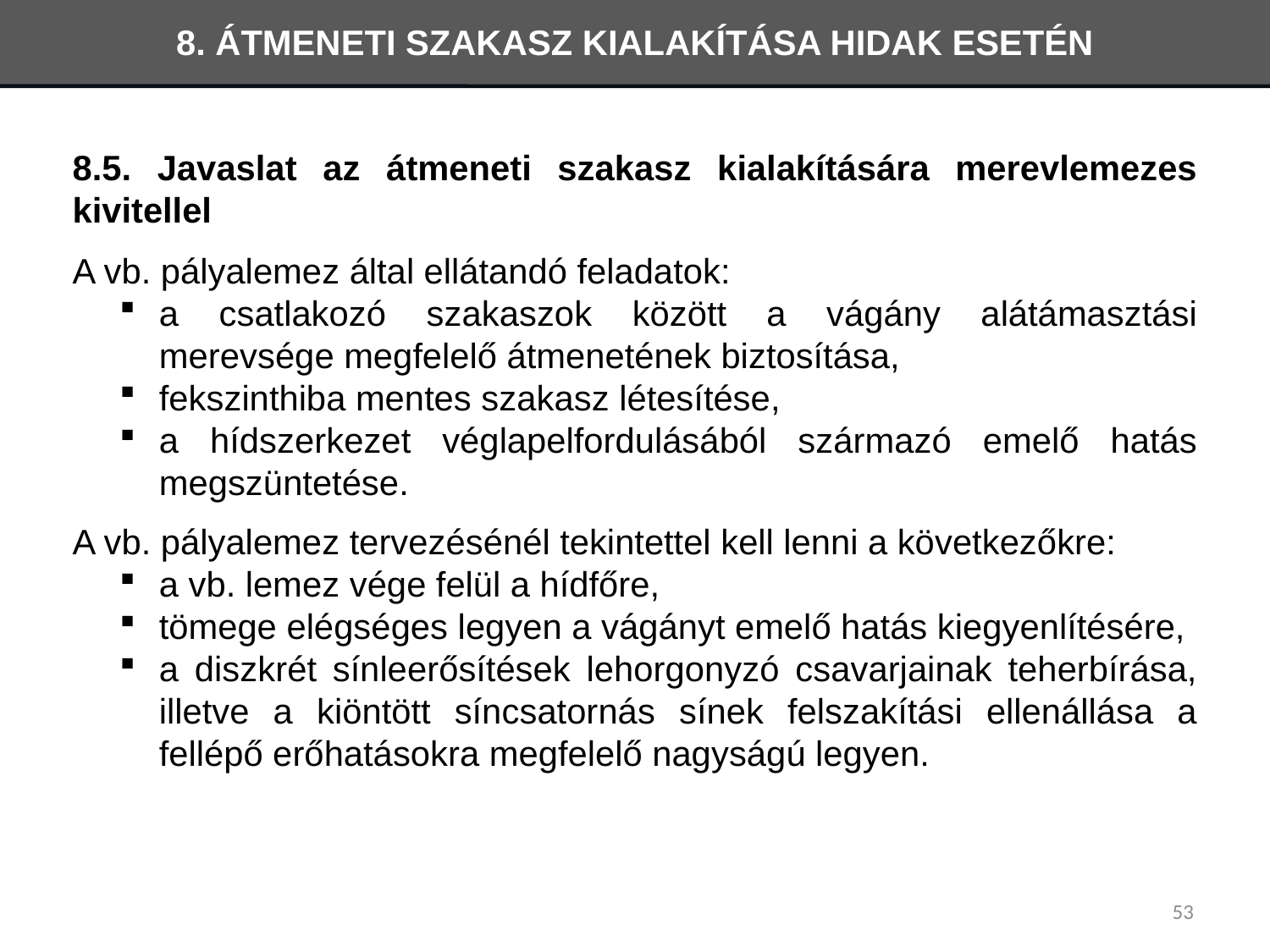

8. ÁTMENETI SZAKASZ KIALAKÍTÁSA HIDAK ESETÉN

8.5. Javaslat az átmeneti szakasz kialakítására merevlemezes kivitellel
A vb. pályalemez által ellátandó feladatok:
a csatlakozó szakaszok között a vágány alátámasztási merevsége megfelelő átmenetének biztosítása,
fekszinthiba mentes szakasz létesítése,
a hídszerkezet véglapelfordulásából származó emelő hatás megszüntetése.

A vb. pályalemez tervezésénél tekintettel kell lenni a következőkre:
a vb. lemez vége felül a hídfőre,
tömege elégséges legyen a vágányt emelő hatás kiegyenlítésére,
a diszkrét sínleerősítések lehorgonyzó csavarjainak teherbírása, illetve a kiöntött síncsatornás sínek felszakítási ellenállása a fellépő erőhatásokra megfelelő nagyságú legyen.
53